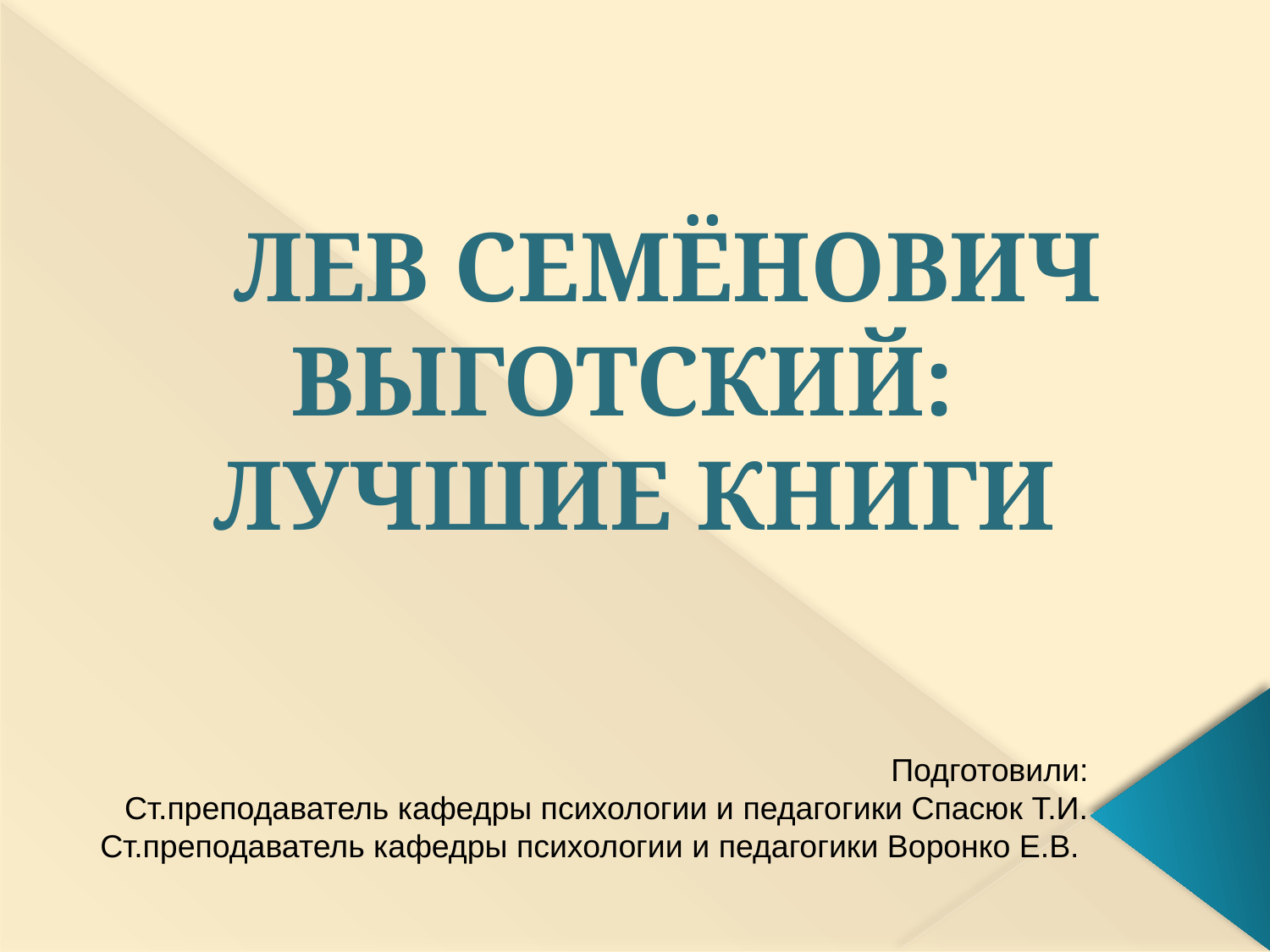

# ЛЕВ СЕМЁНОВИЧ ВЫГОТСКИЙ: ЛУЧШИЕ КНИГИ

Подготовили:
Ст.преподаватель кафедры психологии и педагогики Спасюк Т.И.
Ст.преподаватель кафедры психологии и педагогики Воронко Е.В.